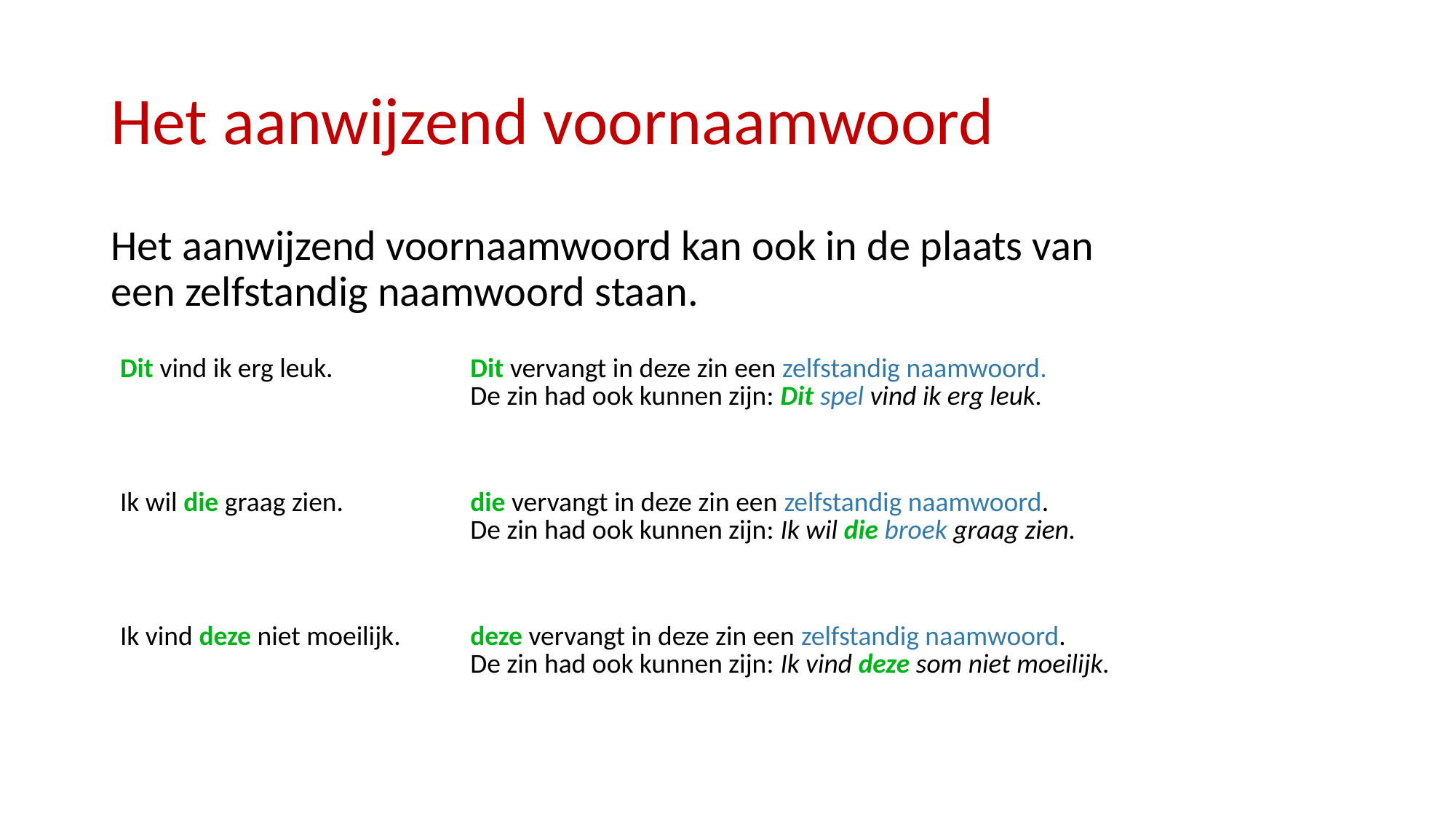

# Het aanwijzend voornaamwoord
Het aanwijzend voornaamwoord kan ook in de plaats van een zelfstandig naamwoord staan.

| Dit vind ik erg leuk. | Dit vervangt in deze zin een zelfstandig naamwoord. De zin had ook kunnen zijn: Dit spel vind ik erg leuk. |
| --- | --- |
| Ik wil die graag zien. | die vervangt in deze zin een zelfstandig naamwoord. De zin had ook kunnen zijn: Ik wil die broek graag zien. |
| Ik vind deze niet moeilijk. | deze vervangt in deze zin een zelfstandig naamwoord. De zin had ook kunnen zijn: Ik vind deze som niet moeilijk. |